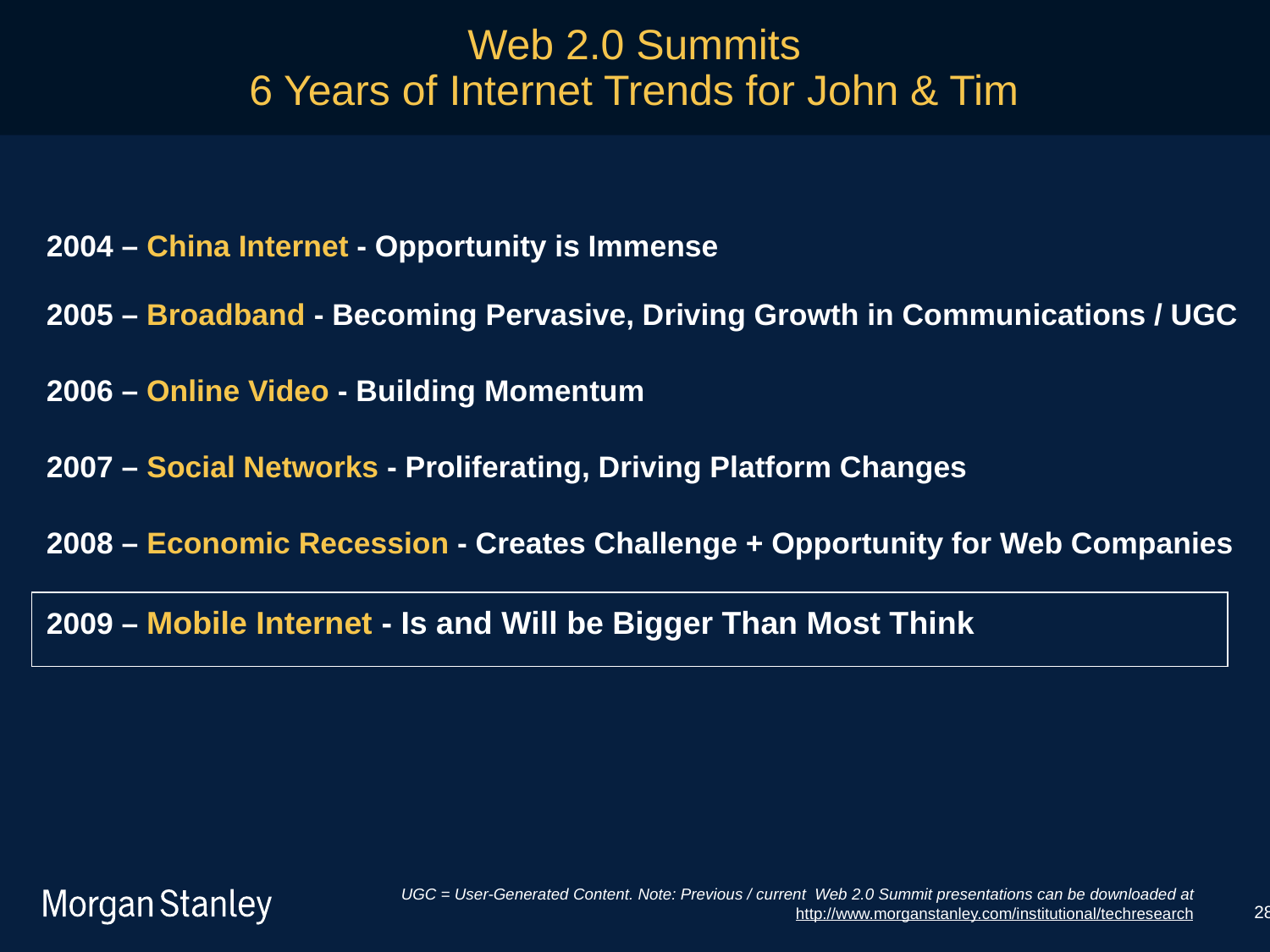

Web 2.0 Summits
6 Years of Internet Trends for John & Tim
2004 – China Internet - Opportunity is Immense
2005 – Broadband - Becoming Pervasive, Driving Growth in Communications / UGC
2006 – Online Video - Building Momentum
2007 – Social Networks - Proliferating, Driving Platform Changes
2008 – Economic Recession - Creates Challenge + Opportunity for Web Companies
2009 – Mobile Internet - Is and Will be Bigger Than Most Think

`
UGC = User-Generated Content. Note: Previous / current  Web 2.0 Summit presentations can be downloaded at
http://www.morganstanley.com/institutional/techresearch
28